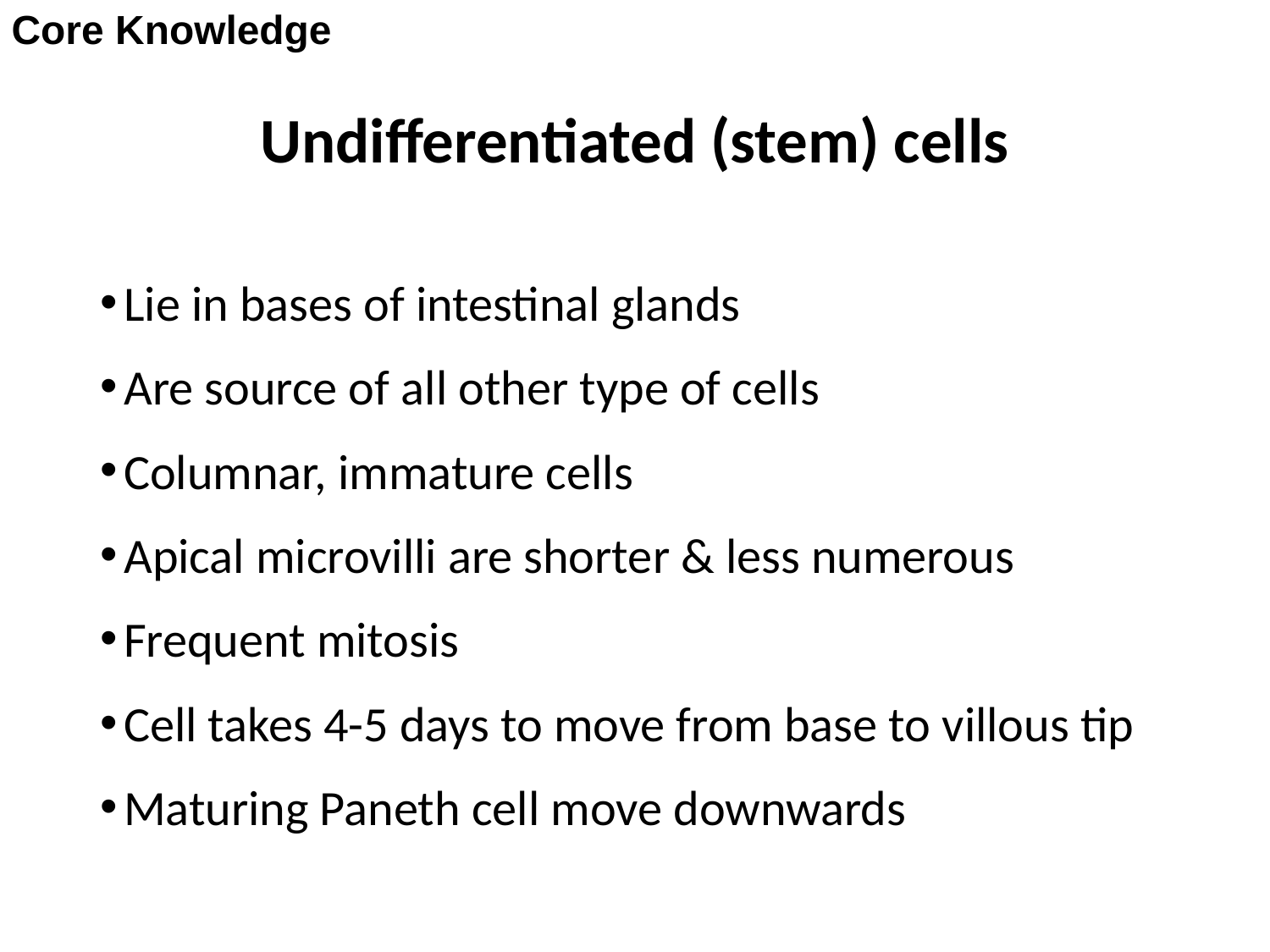

Core Knowledge
# Undifferentiated (stem) cells
Lie in bases of intestinal glands
Are source of all other type of cells
Columnar, immature cells
Apical microvilli are shorter & less numerous
Frequent mitosis
Cell takes 4-5 days to move from base to villous tip
Maturing Paneth cell move downwards